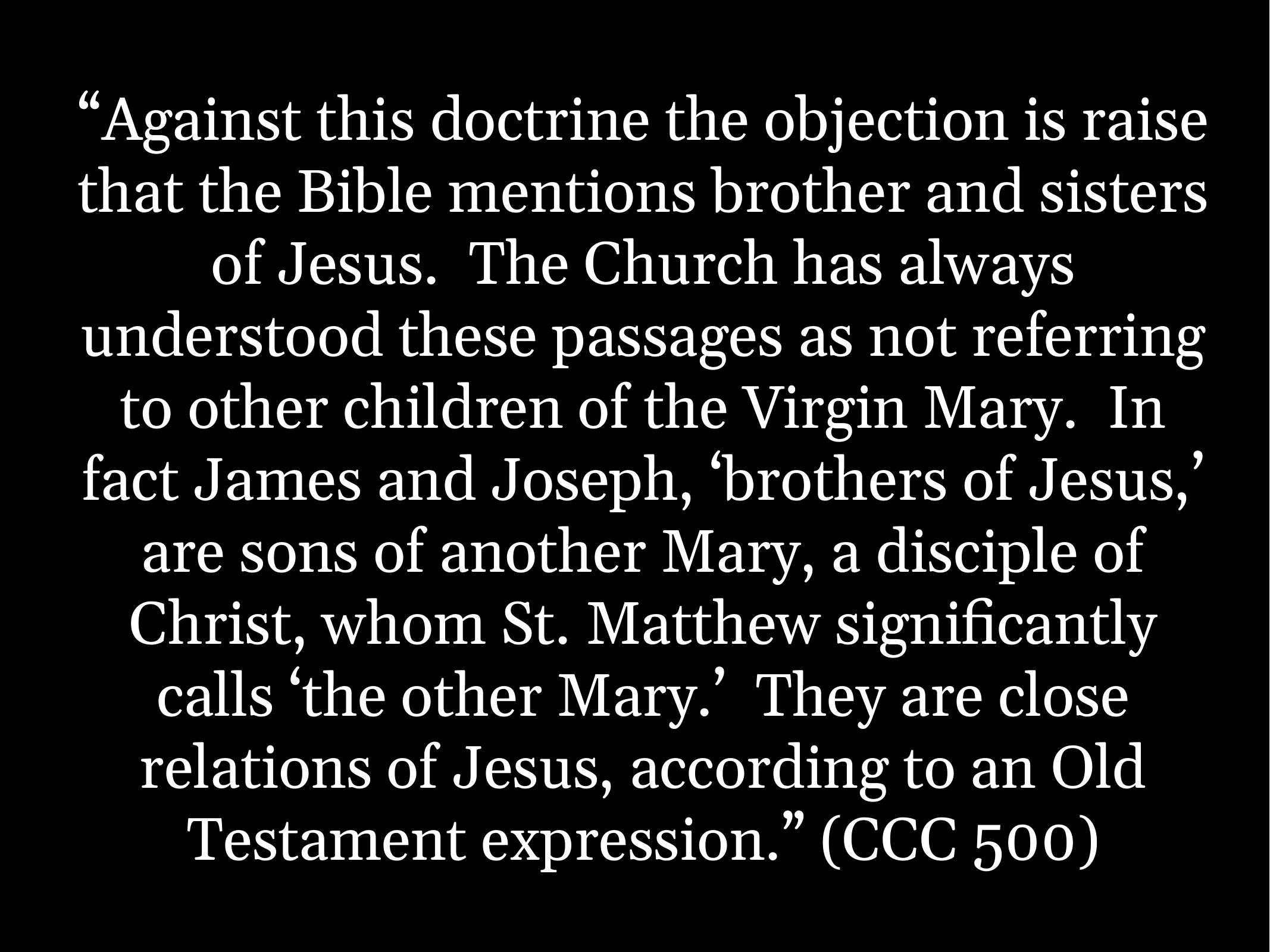

# “Against this doctrine the objection is raise that the Bible mentions brother and sisters of Jesus.  The Church has always understood these passages as not referring to other children of the Virgin Mary.  In fact James and Joseph, ‘brothers of Jesus,’ are sons of another Mary, a disciple of Christ, whom St. Matthew significantly calls ‘the other Mary.’  They are close relations of Jesus, according to an Old Testament expression.” (CCC 500)